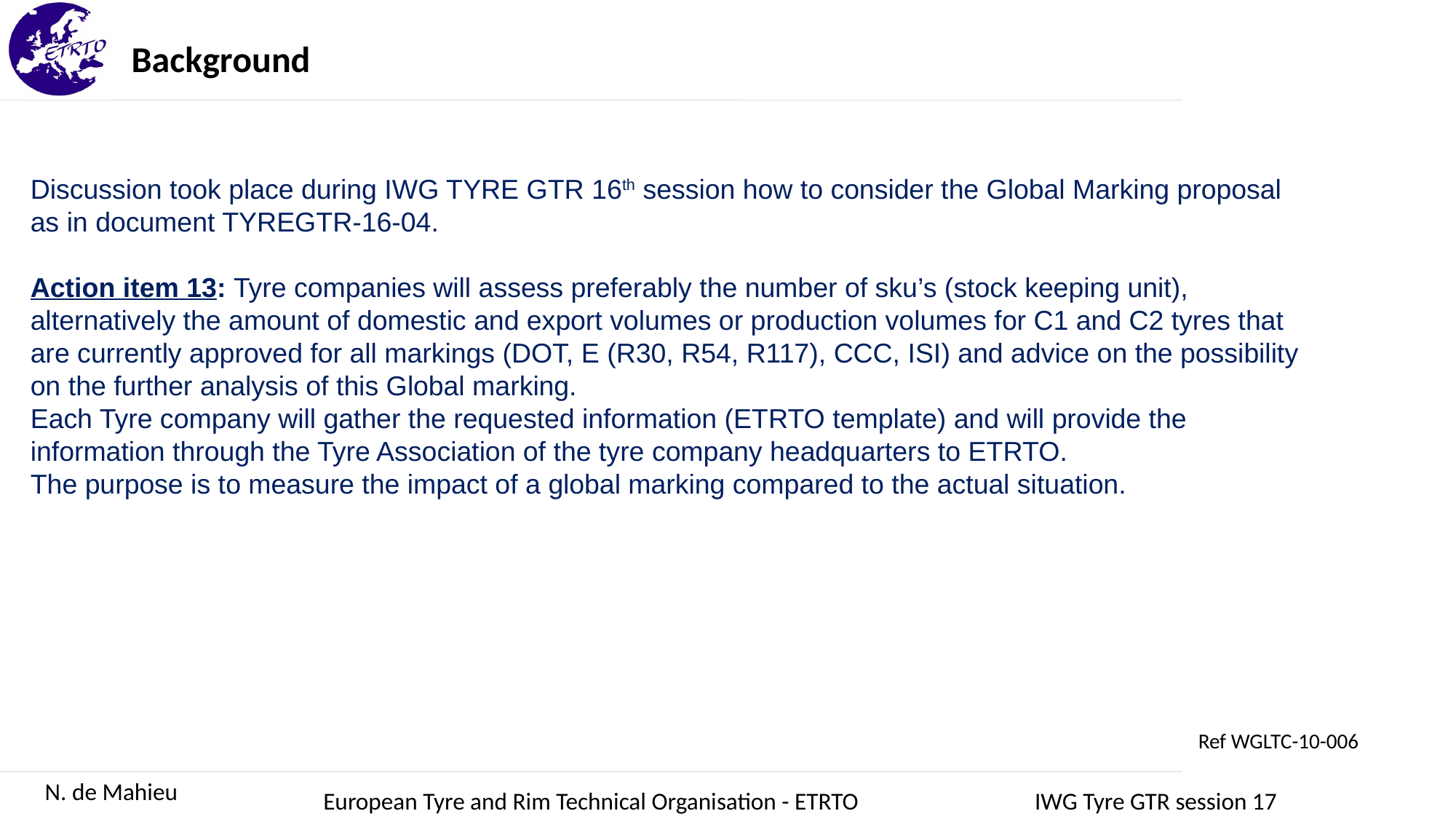

Background
Discussion took place during IWG TYRE GTR 16th session how to consider the Global Marking proposal as in document TYREGTR-16-04.

Action item 13: Tyre companies will assess preferably the number of sku’s (stock keeping unit), alternatively the amount of domestic and export volumes or production volumes for C1 and C2 tyres that are currently approved for all markings (DOT, E (R30, R54, R117), CCC, ISI) and advice on the possibility on the further analysis of this Global marking.
Each Tyre company will gather the requested information (ETRTO template) and will provide the information through the Tyre Association of the tyre company headquarters to ETRTO.
The purpose is to measure the impact of a global marking compared to the actual situation.
Ref WGLTC-10-006